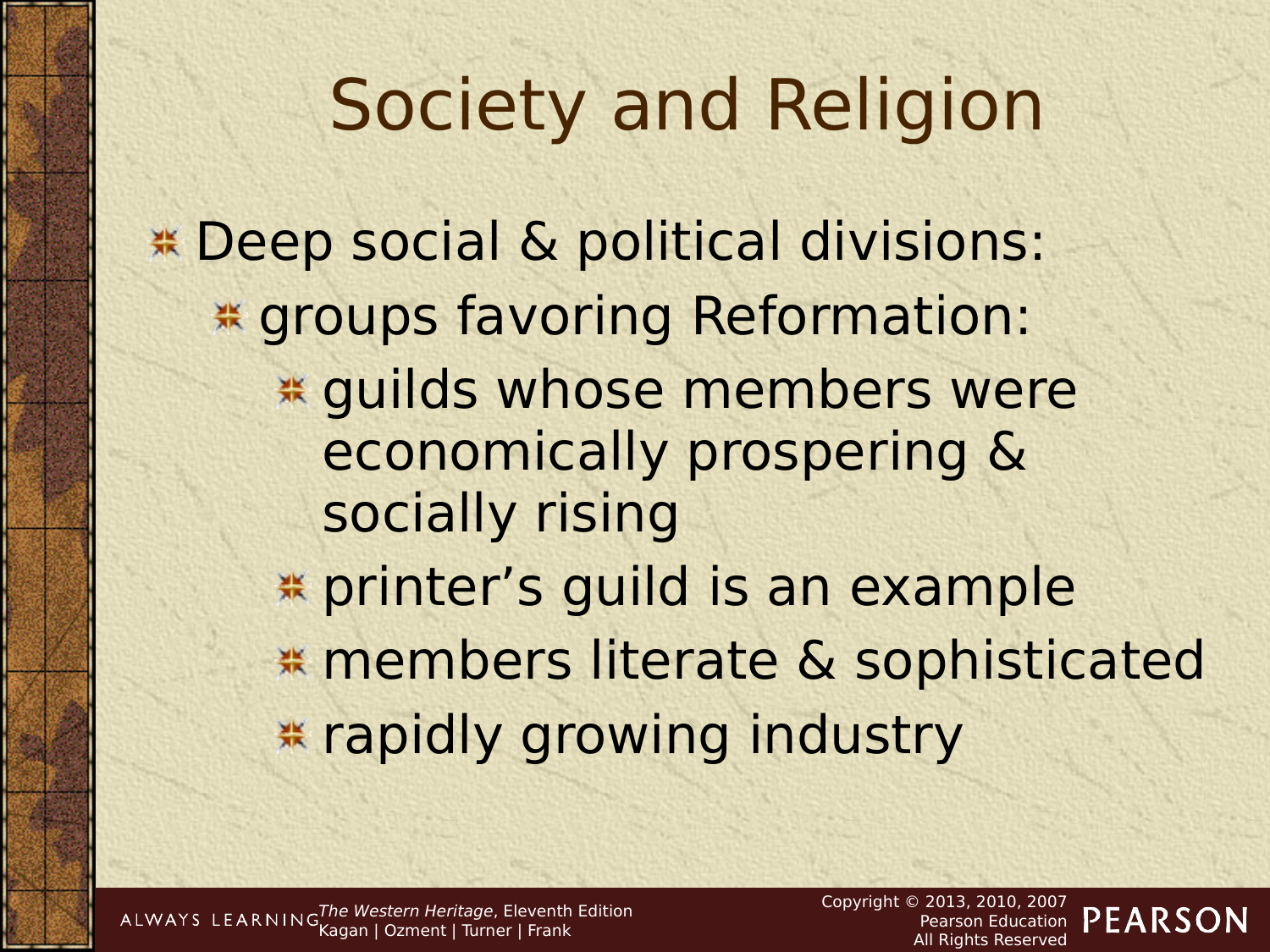

Society and Religion
Deep social & political divisions:
groups favoring Reformation:
guilds whose members were economically prospering & socially rising
printer’s guild is an example
members literate & sophisticated
rapidly growing industry